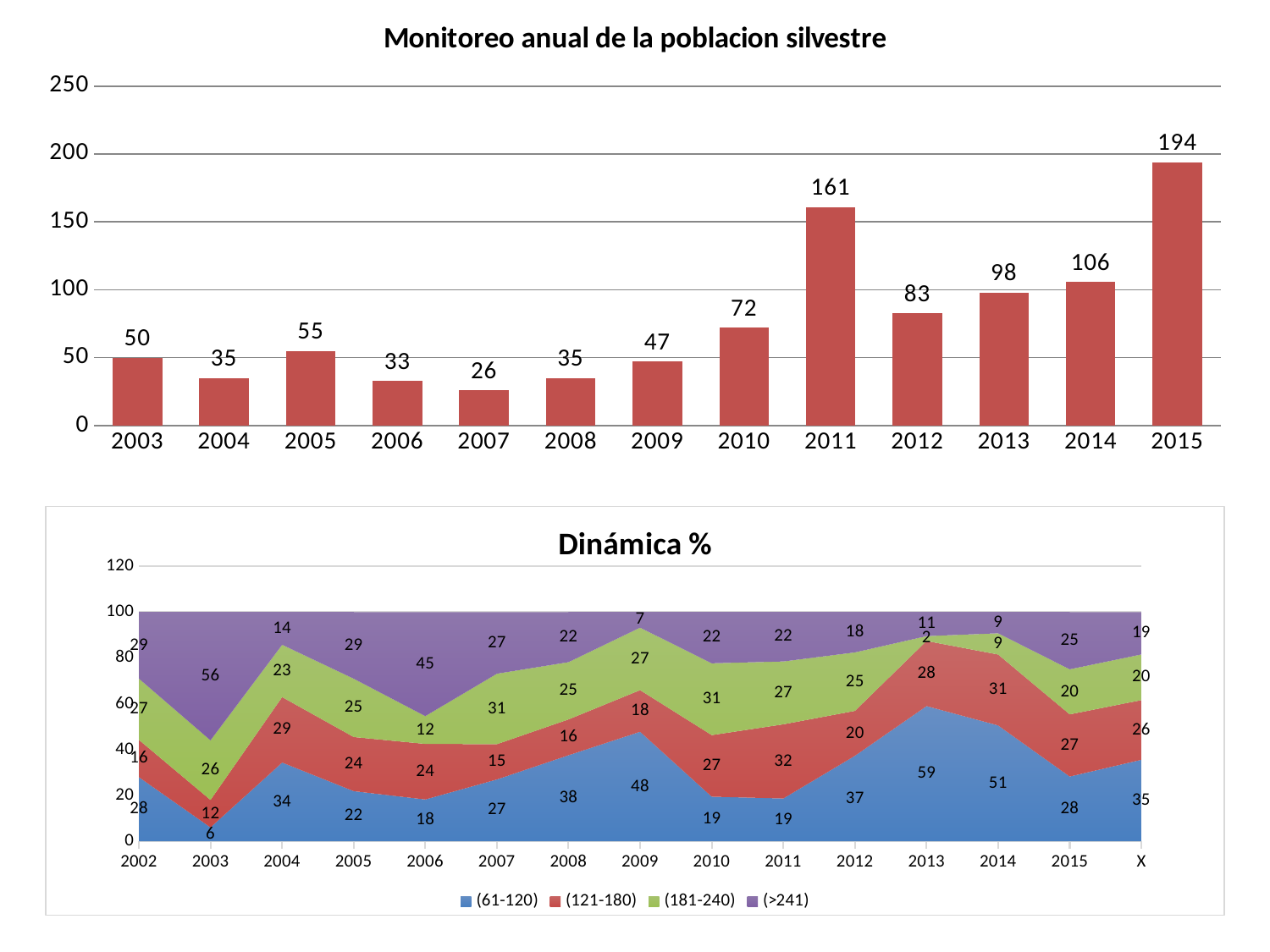

### Chart: Monitoreo anual de la poblacion silvestre

| Category |  |
|---|---|
| 2003 | 50.0 |
| 2004 | 35.0 |
| 2005 | 55.0 |
| 2006 | 33.0 |
| 2007 | 26.0 |
| 2008 | 35.0 |
| 2009 | 47.0 |
| 2010 | 72.0 |
| 2011 | 161.0 |
| 2012 | 83.0 |
| 2013 | 98.0 |
| 2014 | 106.0 |
| 2015 | 194.0 |

### Chart: Dinámica %

| Category | (61-120) | (121-180) | (181-240) | (>241) |
|---|---|---|---|---|
| 2002 | 27.90697674418605 | 16.27906976744186 | 26.74418604651163 | 29.06976744186046 |
| 2003 | 6.0 | 12.0 | 26.0 | 56.0 |
| 2004 | 34.28571428571428 | 28.57142857142857 | 22.85714285714285 | 14.2857142857143 |
| 2005 | 21.81818181818182 | 23.63636363636363 | 25.45454545454545 | 29.09090909090909 |
| 2006 | 18.1818181818182 | 24.24242424242423 | 12.12121212121212 | 45.45454545454543 |
| 2007 | 26.92307692307692 | 15.38461538461538 | 30.76923076923077 | 26.92307692307692 |
| 2008 | 37.5 | 15.625 | 25.0 | 21.875 |
| 2009 | 47.72727272727273 | 18.1818181818182 | 27.27272727272725 | 6.818181818181816 |
| 2010 | 19.40298507462687 | 26.86567164179104 | 31.34328358208955 | 22.38805970149254 |
| 2011 | 18.62745098039216 | 32.35294117647057 | 27.45098039215686 | 21.56862745098038 |
| 2012 | 37.2549019607843 | 19.60784313725491 | 25.49019607843135 | 17.64705882352942 |
| 2013 | 58.94736842105261 | 28.42105263157895 | 2.105263157894737 | 10.52631578947368 |
| 2014 | 50.51546391752577 | 30.92783505154639 | 9.27835051546392 | 9.27835051546392 |
| 2015 | 28.19148936170213 | 27.12765957446809 | 19.6808510638298 | 25.0 |
| X | 35.47880690737833 | 26.0596546310832 | 19.93720565149136 | 18.52433281004708 |